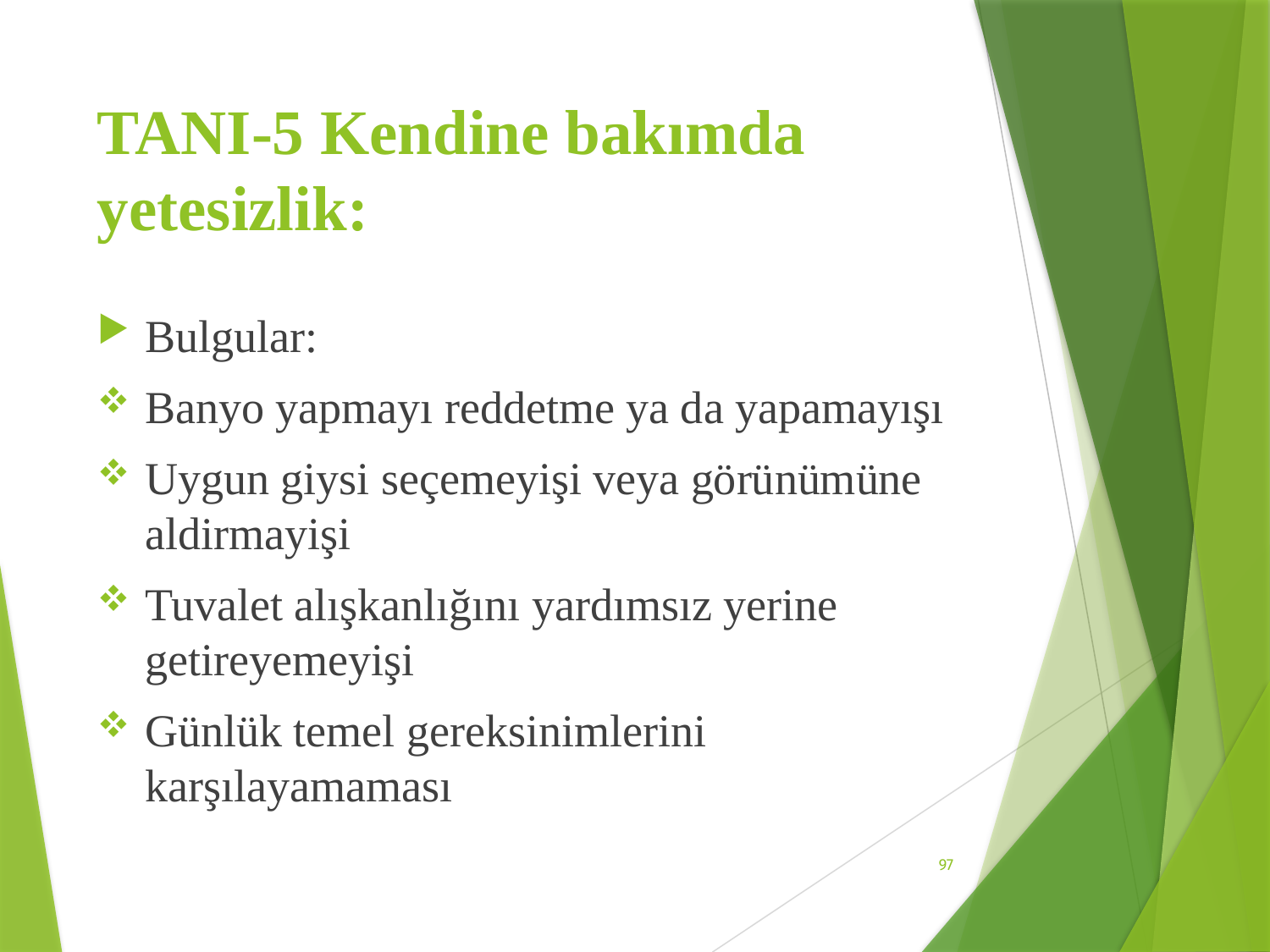

# TANI-5 Kendine bakımda yetesizlik:
Bulgular:
Banyo yapmayı reddetme ya da yapamayışı
Uygun giysi seçemeyişi veya görünümüne aldirmayişi
Tuvalet alışkanlığını yardımsız yerine getireyemeyişi
Günlük temel gereksinimlerini karşılayamaması

97